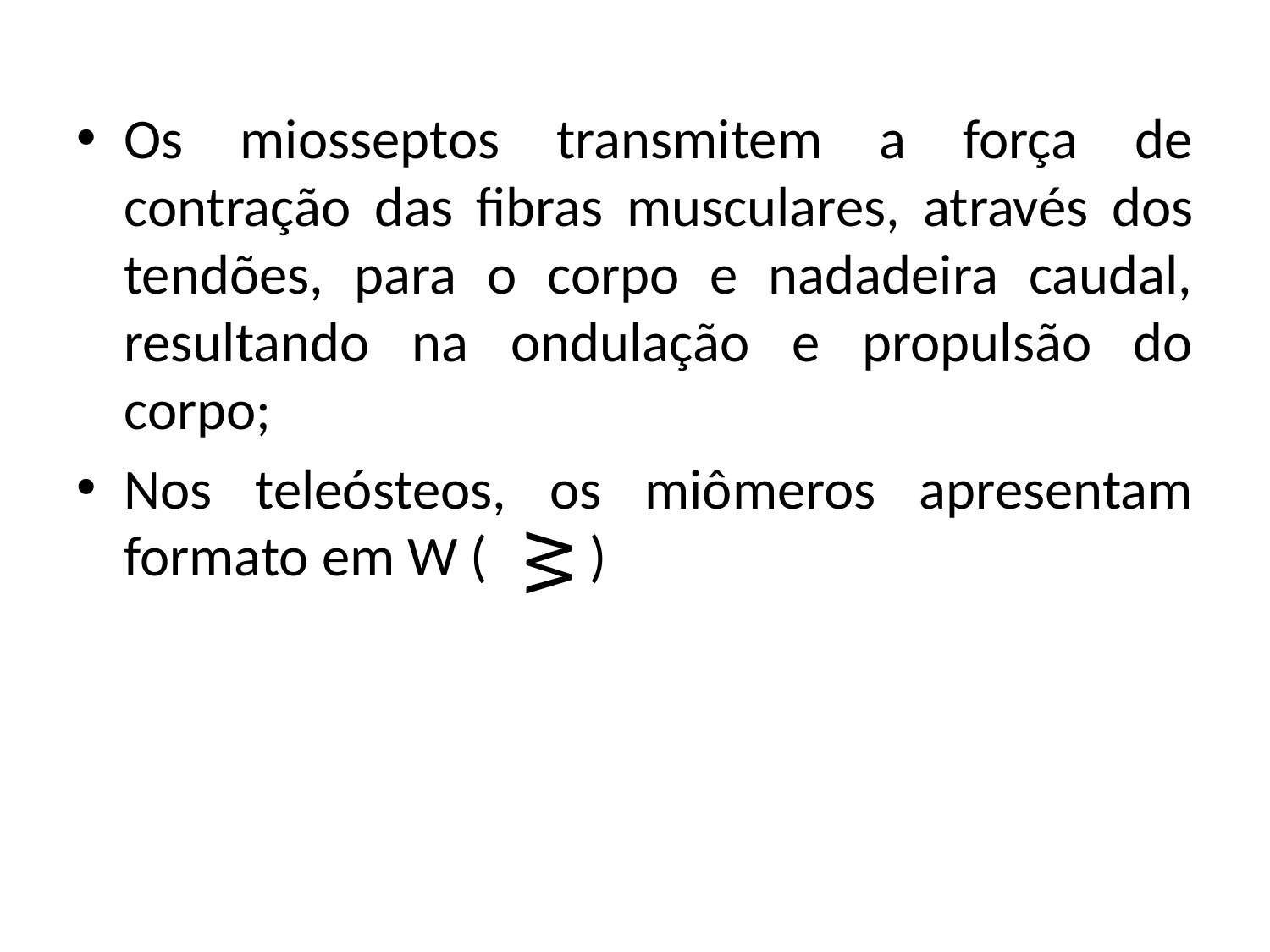

Os miosseptos transmitem a força de contração das fibras musculares, através dos tendões, para o corpo e nadadeira caudal, resultando na ondulação e propulsão do corpo;
Nos teleósteos, os miômeros apresentam formato em W (        )

W